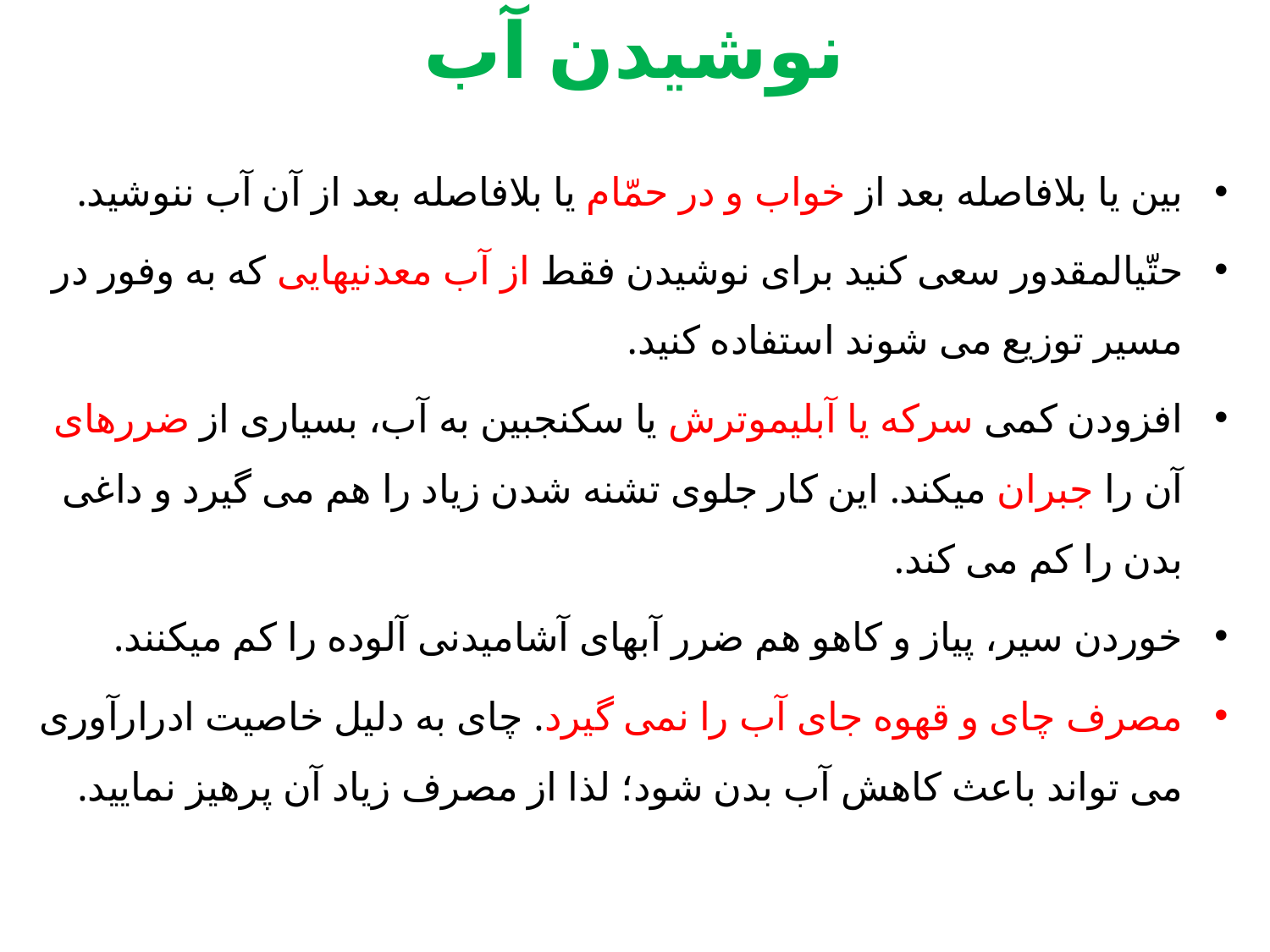

# نوشیدن آب
بین یا بلافاصله بعد از خواب و در حمّام یا بلافاصله بعد از آن آب ننوشید.
حتّی­المقدور سعی کنید برای نوشیدن فقط از آب معدنی­هایی که به وفور در مسیر توزیع می شوند استفاده کنید.
افزودن کمی سرکه یا آب­لیموترش یا سکنجبین به آب، بسیاری از ضررهای آن را جبران می­کند. این کار جلوی تشنه شدن زیاد را هم می گیرد و داغی بدن را کم می کند.
خوردن سير، پياز و كاهو هم ضرر آب­های آشامیدنی آلوده را کم می­کنند.
مصرف چای و قهوه جای آب را نمی گیرد. چای به دلیل خاصیت ادرارآوری می تواند باعث کاهش آب بدن شود؛ لذا از مصرف زیاد آن پرهیز نمایید.